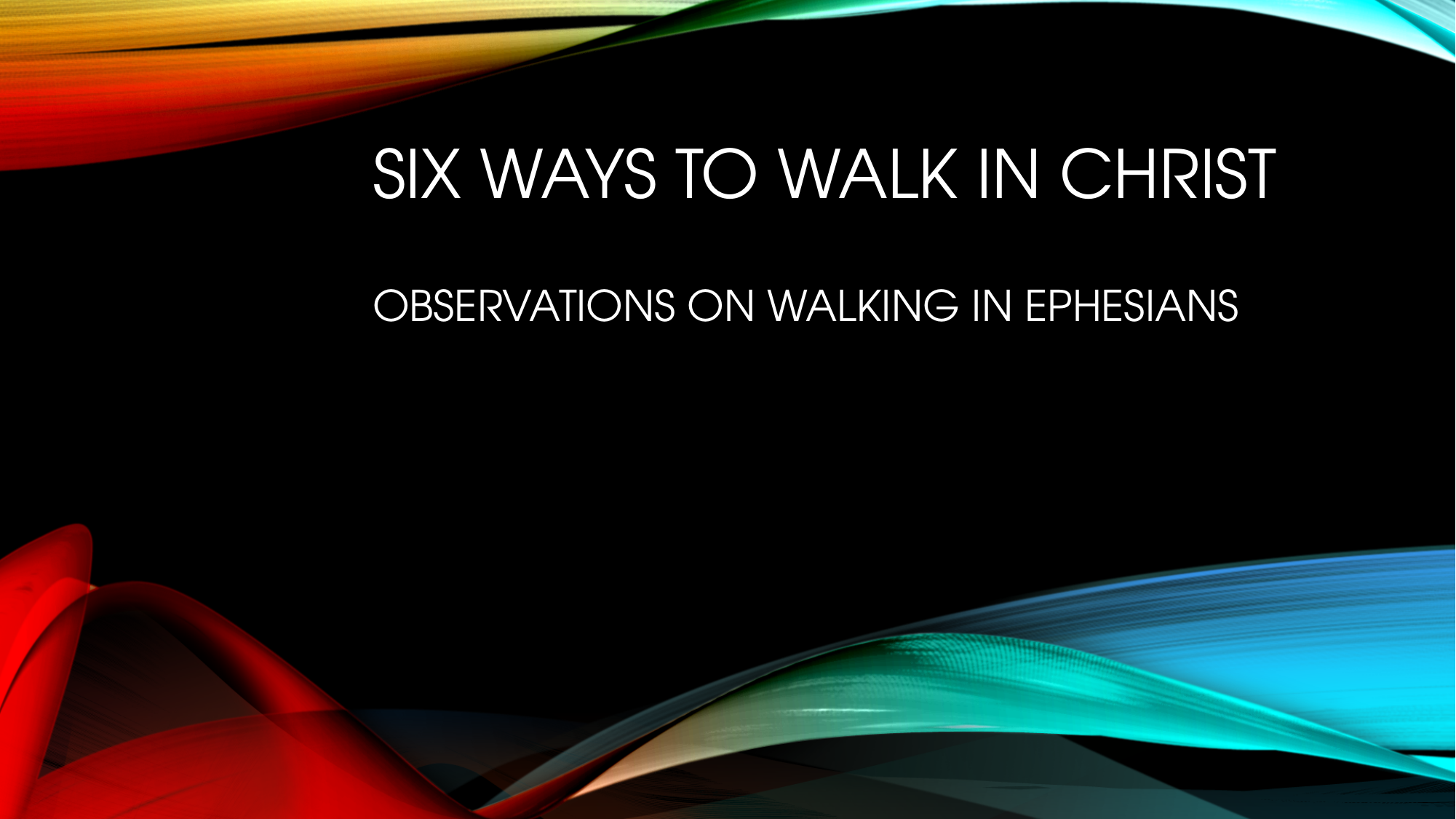

# Six ways to walk in Christ

Observations on Walking in Ephesians